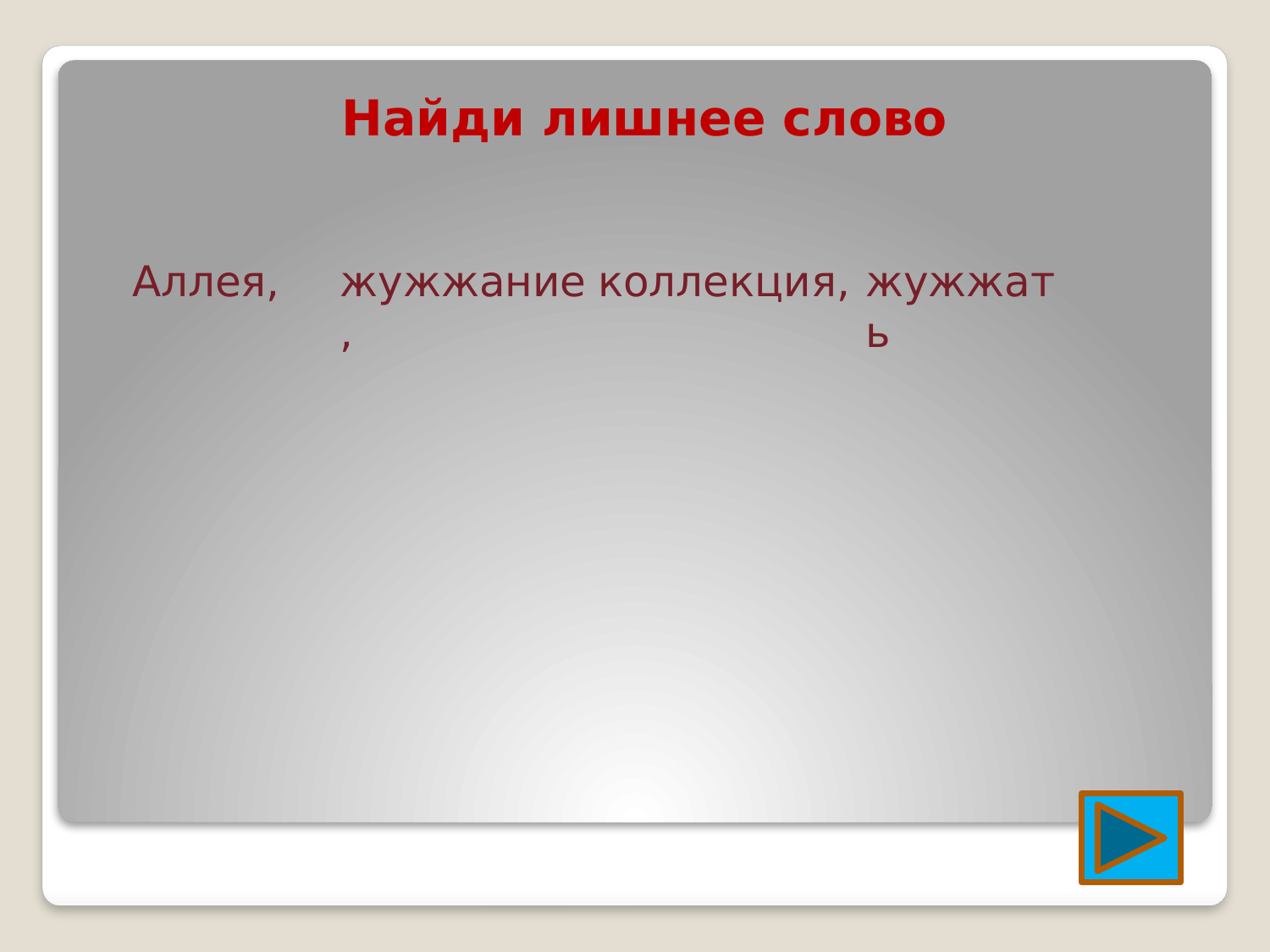

#
Найди лишнее слово
Аллея,
жужжание,
коллекция,
жужжать